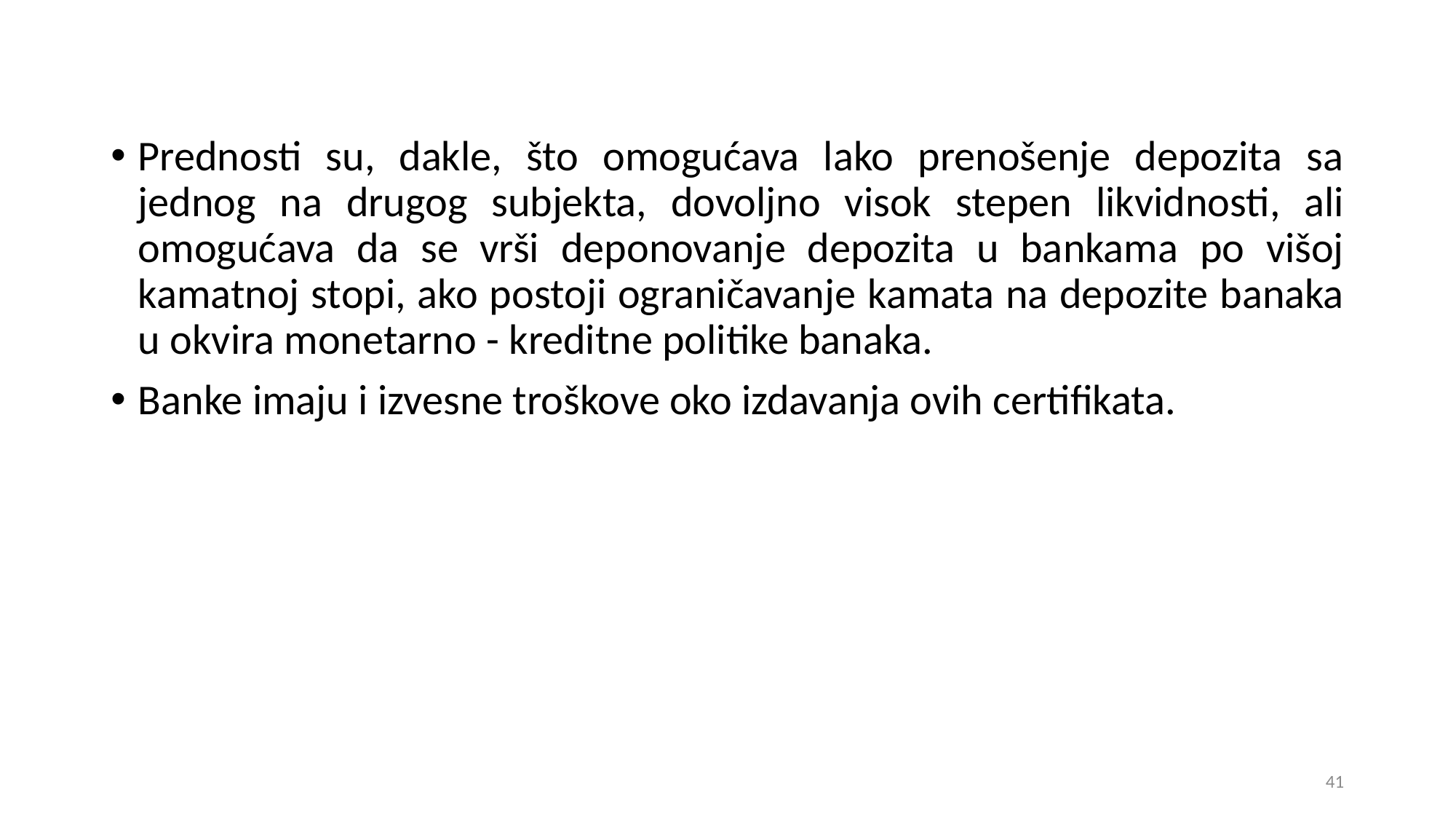

Prednosti su, dakle, što omogućava lako prenošenje depozita sa jednog na drugog subjekta, dovoljno visok stepen likvidnosti, ali omogućava da se vrši deponovanje depozita u bankama po višoj kamatnoj stopi, ako postoji ograničavanje kamata na depozite banaka u okvira monetarno - kreditne politike banaka.
Banke imaju i izvesne troškove oko izdavanja ovih certifikata.
41